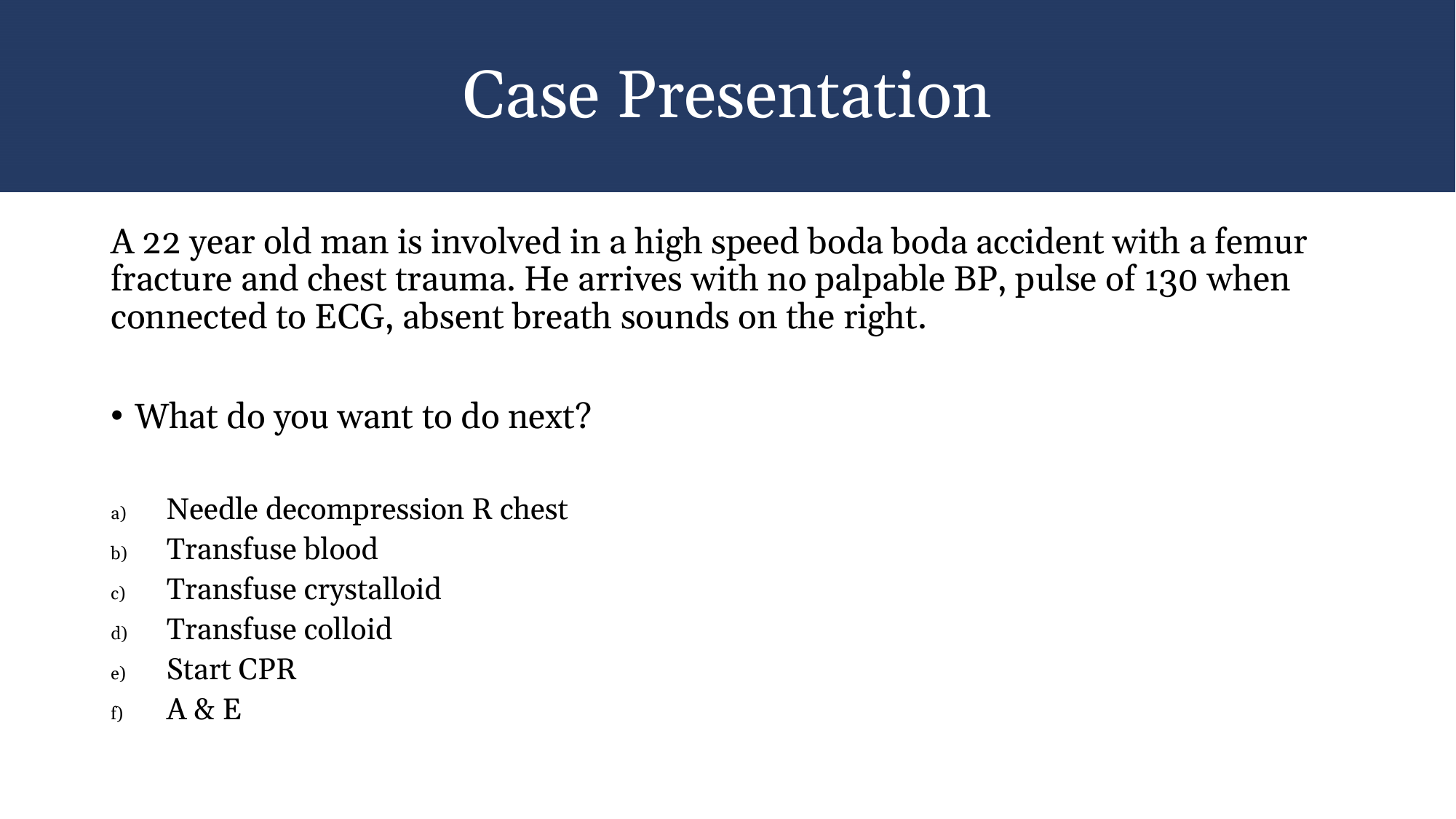

# Case Presentation
A 22 year old man is involved in a high speed boda boda accident with a femur fracture and chest trauma. He arrives with no palpable BP, pulse of 130 when connected to ECG, absent breath sounds on the right.

What do you want to do next?

 Needle decompression R chest
 Transfuse blood
 Transfuse crystalloid
 Transfuse colloid
 Start CPR
 A & E